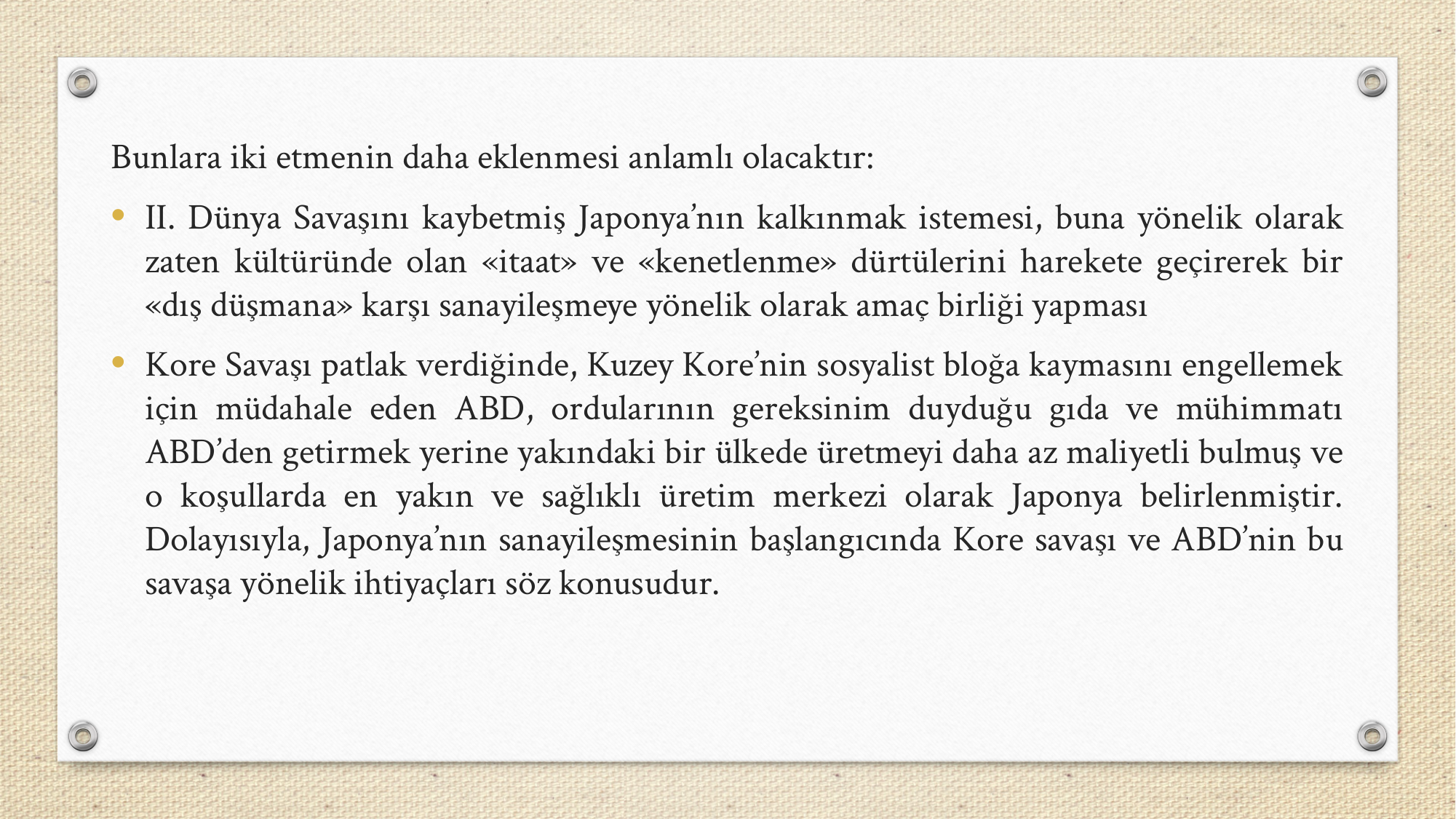

Bunlara iki etmenin daha eklenmesi anlamlı olacaktır:
II. Dünya Savaşını kaybetmiş Japonya’nın kalkınmak istemesi, buna yönelik olarak zaten kültüründe olan «itaat» ve «kenetlenme» dürtülerini harekete geçirerek bir «dış düşmana» karşı sanayileşmeye yönelik olarak amaç birliği yapması
Kore Savaşı patlak verdiğinde, Kuzey Kore’nin sosyalist bloğa kaymasını engellemek için müdahale eden ABD, ordularının gereksinim duyduğu gıda ve mühimmatı ABD’den getirmek yerine yakındaki bir ülkede üretmeyi daha az maliyetli bulmuş ve o koşullarda en yakın ve sağlıklı üretim merkezi olarak Japonya belirlenmiştir. Dolayısıyla, Japonya’nın sanayileşmesinin başlangıcında Kore savaşı ve ABD’nin bu savaşa yönelik ihtiyaçları söz konusudur.